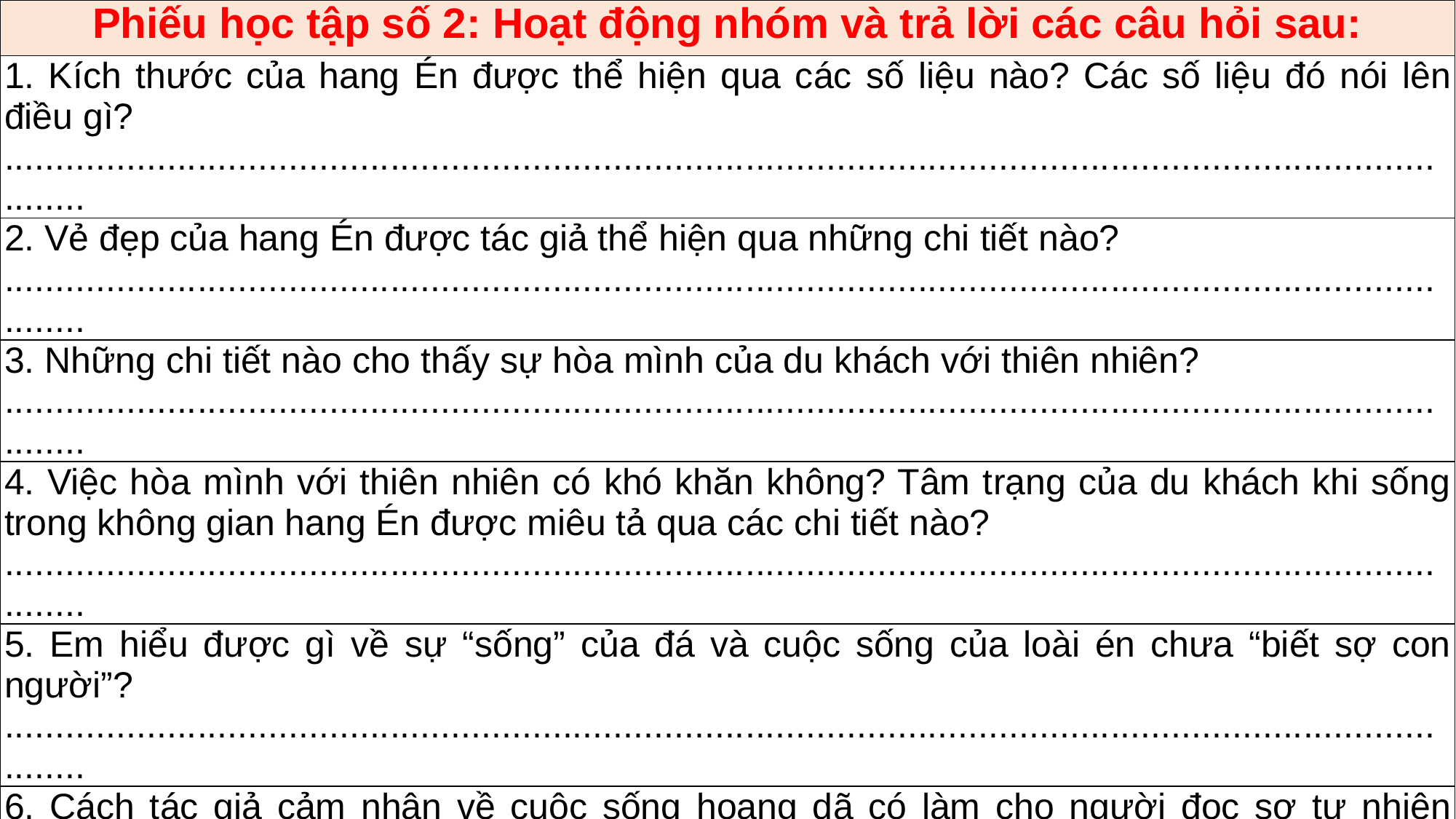

| Phiếu học tập số 2: Hoạt động nhóm và trả lời các câu hỏi sau: |
| --- |
| 1. Kích thước của hang Én được thể hiện qua các số liệu nào? Các số liệu đó nói lên điều gì? ..................................................................................................................................................... |
| 2. Vẻ đẹp của hang Én được tác giả thể hiện qua những chi tiết nào? ..................................................................................................................................................... |
| 3. Những chi tiết nào cho thấy sự hòa mình của du khách với thiên nhiên? ..................................................................................................................................................... |
| 4. Việc hòa mình với thiên nhiên có khó khăn không? Tâm trạng của du khách khi sống trong không gian hang Én được miêu tả qua các chi tiết nào? ..................................................................................................................................................... |
| 5. Em hiểu được gì về sự “sống” của đá và cuộc sống của loài én chưa “biết sợ con người”? ..................................................................................................................................................... |
| 6. Cách tác giả cảm nhận về cuộc sống hoang dã có làm cho người đọc sợ tự nhiên không? Vì sao? ..................................................................................................................................................... |
| 7. Những chi tiết đó thể hiện đặc điểm gì của du kí? ..................................................................................................................................................... |